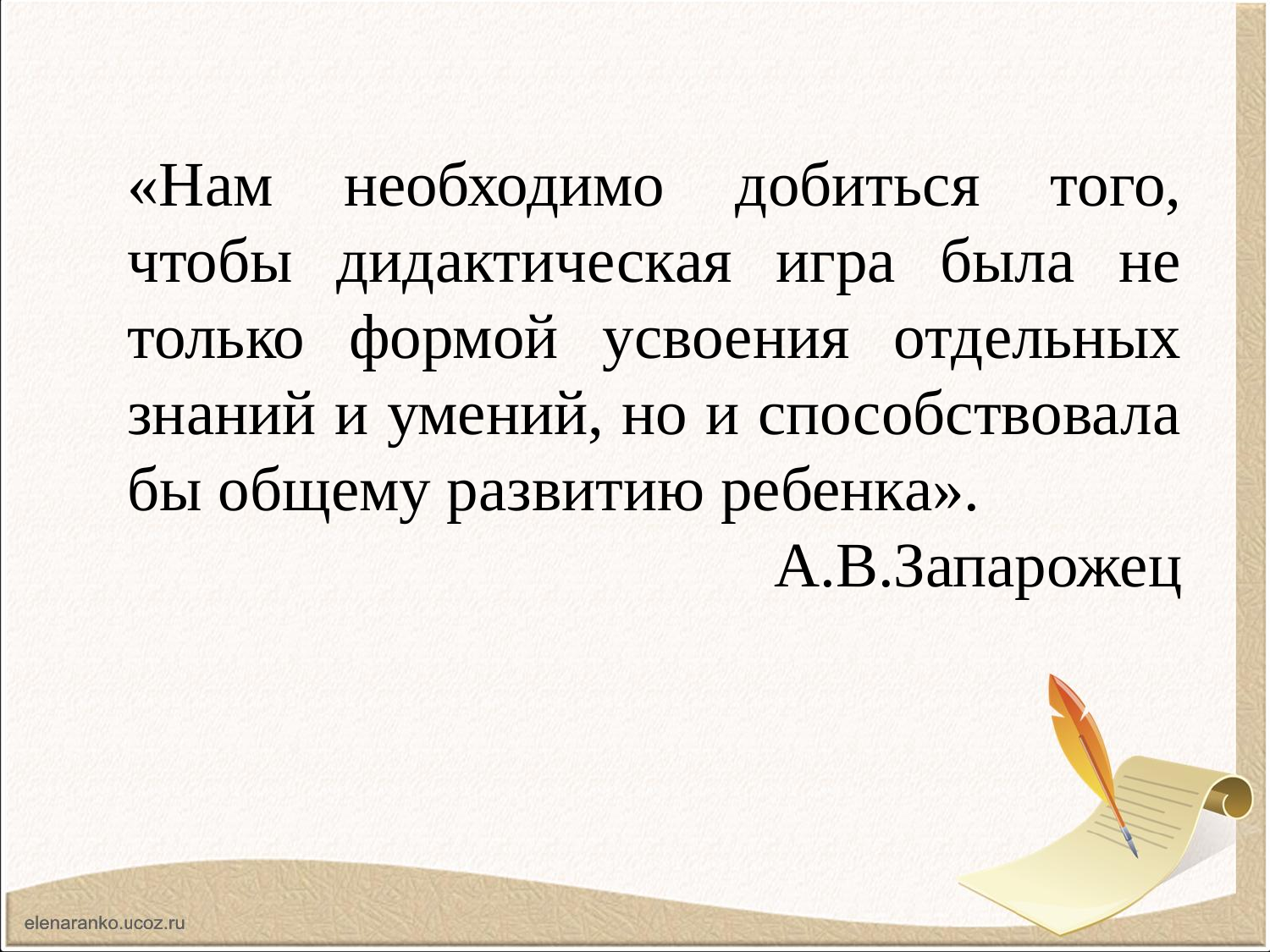

#
«Нам необходимо добиться того, чтобы дидактическая игра была не только формой усвоения отдельных знаний и умений, но и способствовала бы общему развитию ребенка».
А.В.Запарожец